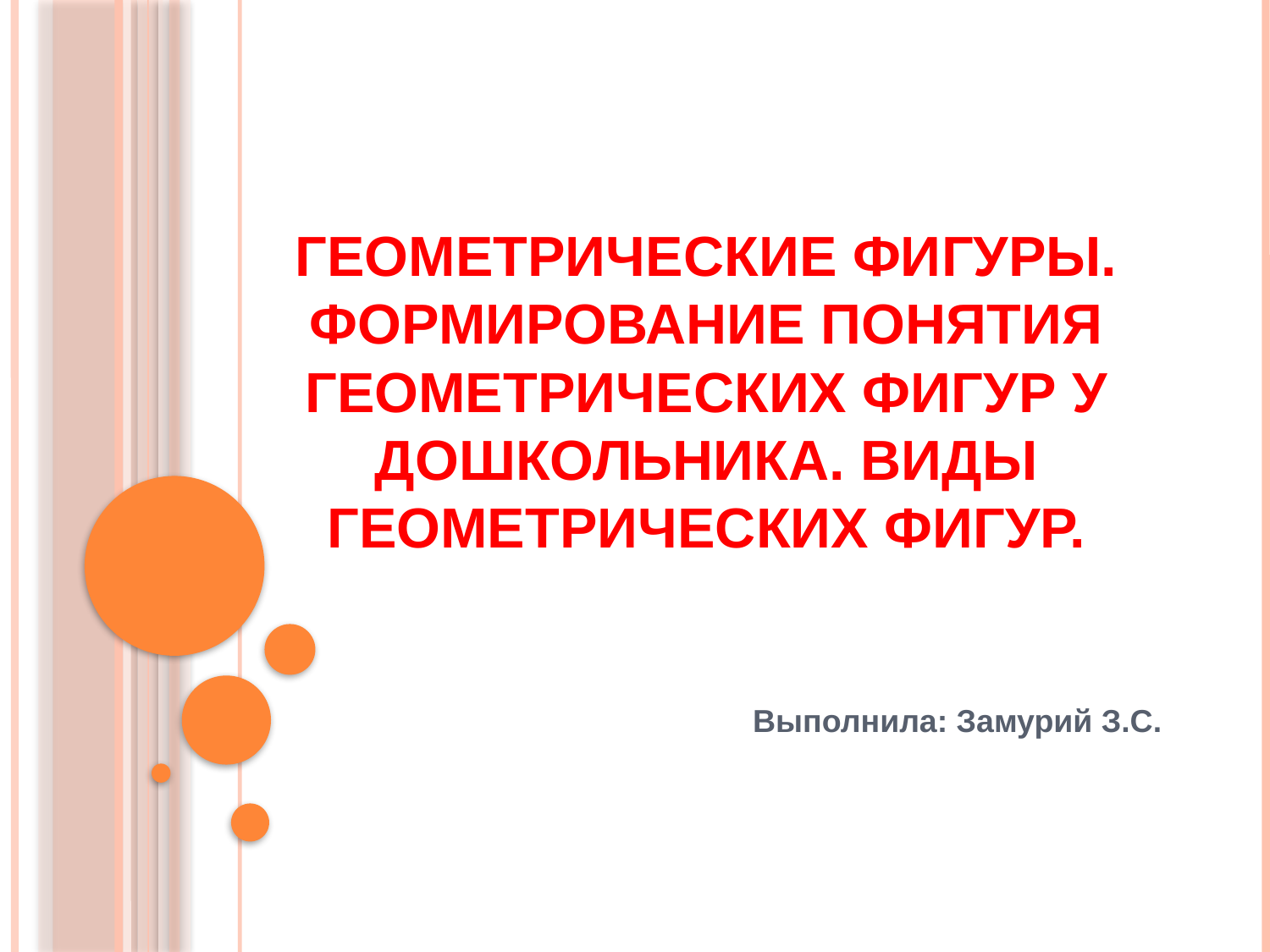

# Геометрические фигуры. Формирование понятия геометрических фигур у дошкольника. Виды геометрических фигур.
Выполнила: Замурий З.С.